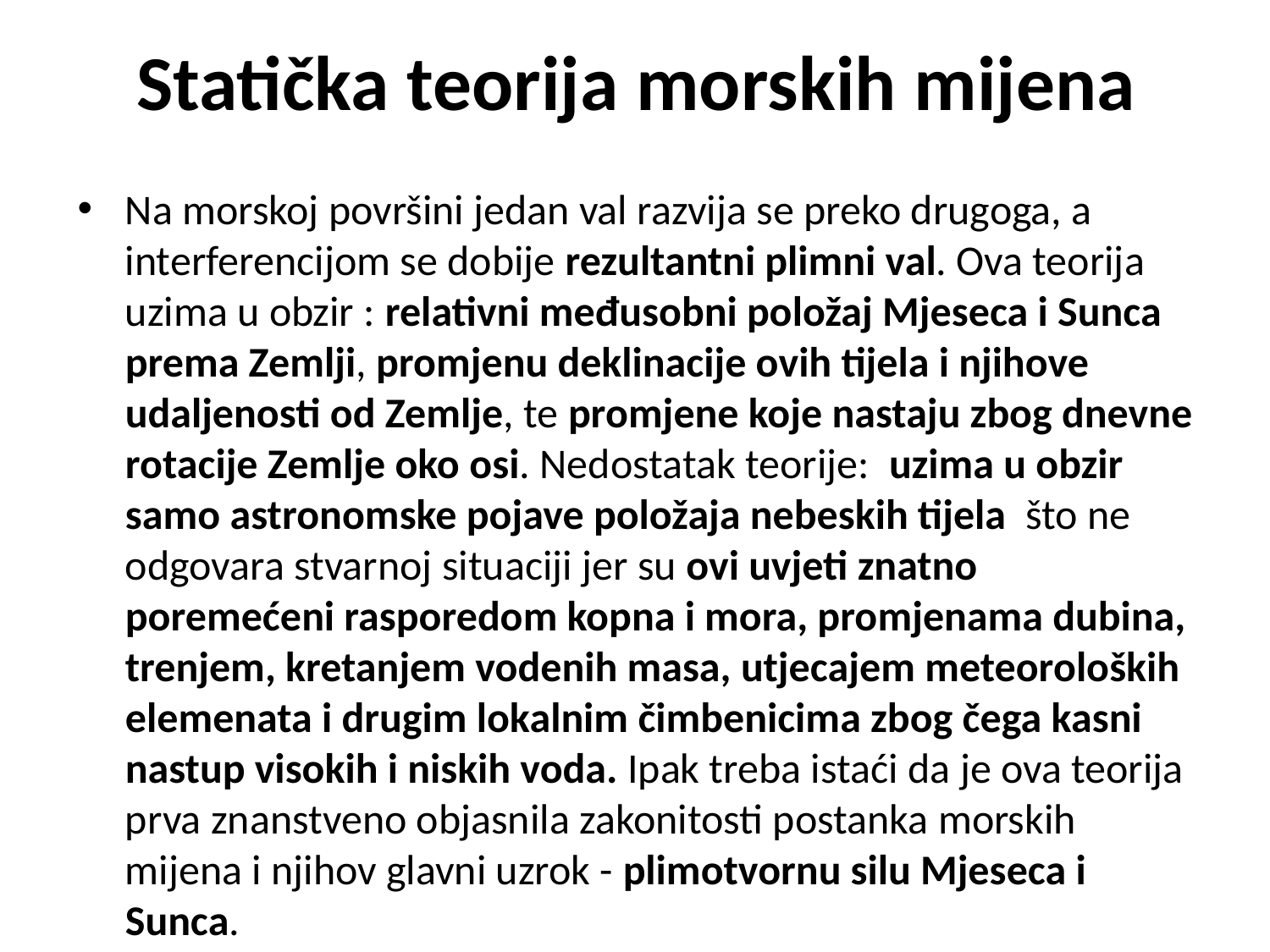

# Statička teorija morskih mijena
Na morskoj površini jedan val razvija se preko drugoga, a interferencijom se dobije rezultantni plimni val. Ova teorija uzima u obzir : relativni međusobni položaj Mjeseca i Sunca prema Zemlji, promjenu deklinacije ovih tijela i njihove udaljenosti od Zemlje, te promjene koje nastaju zbog dnevne rotacije Zemlje oko osi. Nedostatak teorije:  uzima u obzir samo astronomske pojave položaja nebeskih tijela  što ne odgovara stvarnoj situaciji jer su ovi uvjeti znatno poremećeni rasporedom kopna i mora, promjenama dubina, trenjem, kretanjem vodenih masa, utjecajem meteoroloških elemenata i drugim lokalnim čimbenicima zbog čega kasni nastup visokih i niskih voda. Ipak treba istaći da je ova teorija prva znanstveno objasnila zakonitosti postanka morskih mijena i njihov glavni uzrok - plimotvornu silu Mjeseca i Sunca.